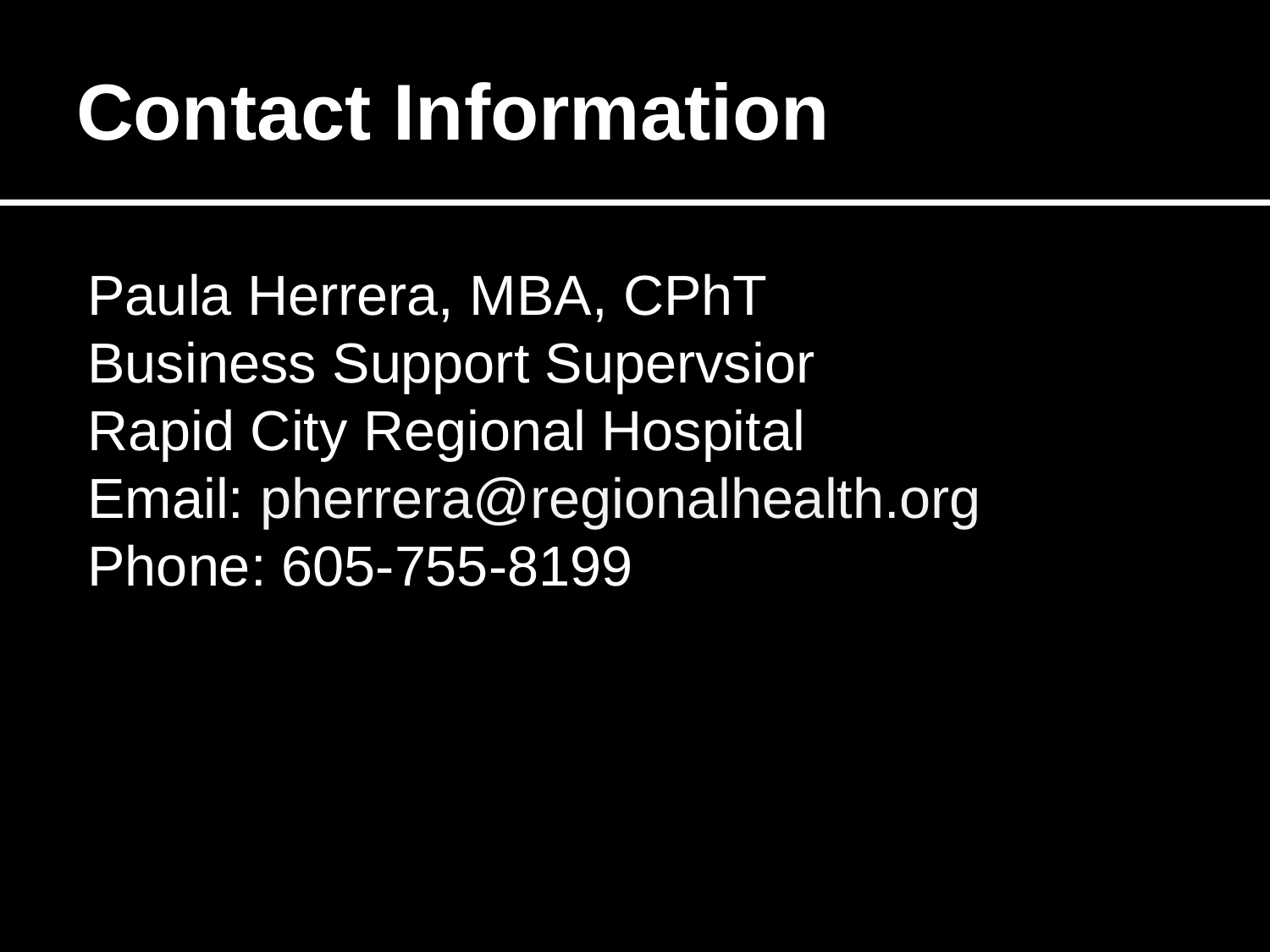

# Contact Information
Paula Herrera, MBA, CPhT
Business Support Supervsior
Rapid City Regional Hospital
Email: pherrera@regionalhealth.org
Phone: 605-755-8199